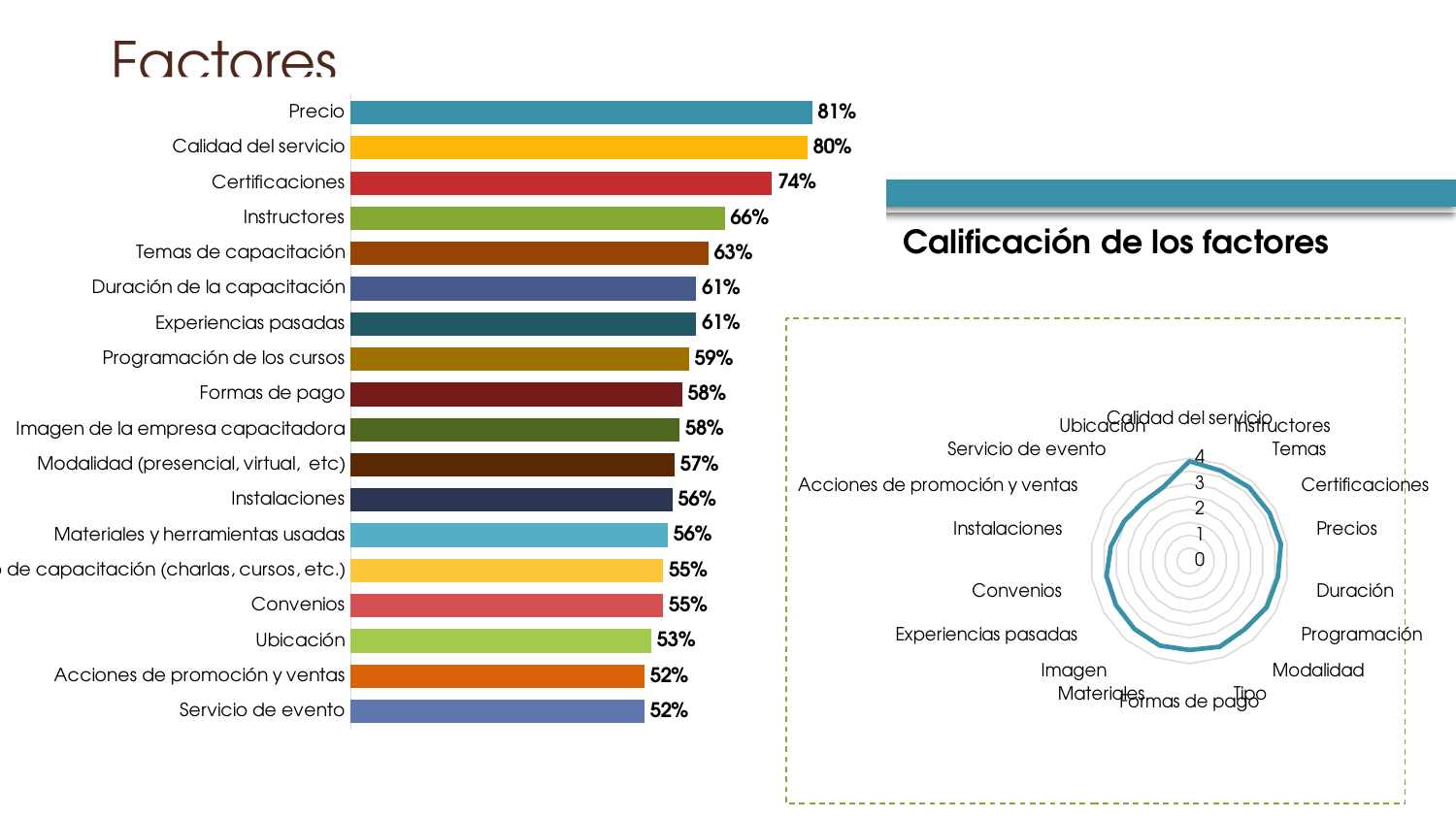

# Factores

### Chart

| Category |  |
|---|---|
| Precio | 0.809 |
| Calidad del servicio | 0.801 |
| Certificaciones | 0.739000000000001 |
| Instructores | 0.6560000000000012 |
| Temas de capacitación | 0.6270000000000011 |
| Duración de la capacitación | 0.6060000000000006 |
| Experiencias pasadas | 0.6060000000000006 |
| Programación de los cursos | 0.593 |
| Formas de pago | 0.581 |
| Imagen de la empresa capacitadora | 0.5770000000000006 |
| Modalidad (presencial, virtual,  etc) | 0.568 |
| Instalaciones | 0.564 |
| Materiales y herramientas usadas | 0.556 |
| Tipo de capacitación (charlas, cursos, etc.) | 0.548 |
| Convenios | 0.548 |
| Ubicación | 0.527 |
| Acciones de promoción y ventas | 0.515 |
| Servicio de evento | 0.515 |
Calificación de los factores

### Chart

| Category |  |
|---|---|
| Calidad del servicio | 3.88 |
| Instructores | 3.73 |
| Temas | 3.74 |
| Certificaciones | 3.73 |
| Precios | 3.75 |
| Duración | 3.62 |
| Programación | 3.6 |
| Modalidad | 3.4699999999999998 |
| Tipo | 3.56 |
| Formas de pago | 3.4699999999999998 |
| Materiales | 3.51 |
| Imagen | 3.46 |
| Experiencias pasadas | 3.4299999999999997 |
| Convenios | 3.4 |
| Instalaciones | 3.23 |
| Acciones de promoción y ventas | 3.06 |
| Servicio de evento | 2.96 |
| Ubicación | 3.07 |